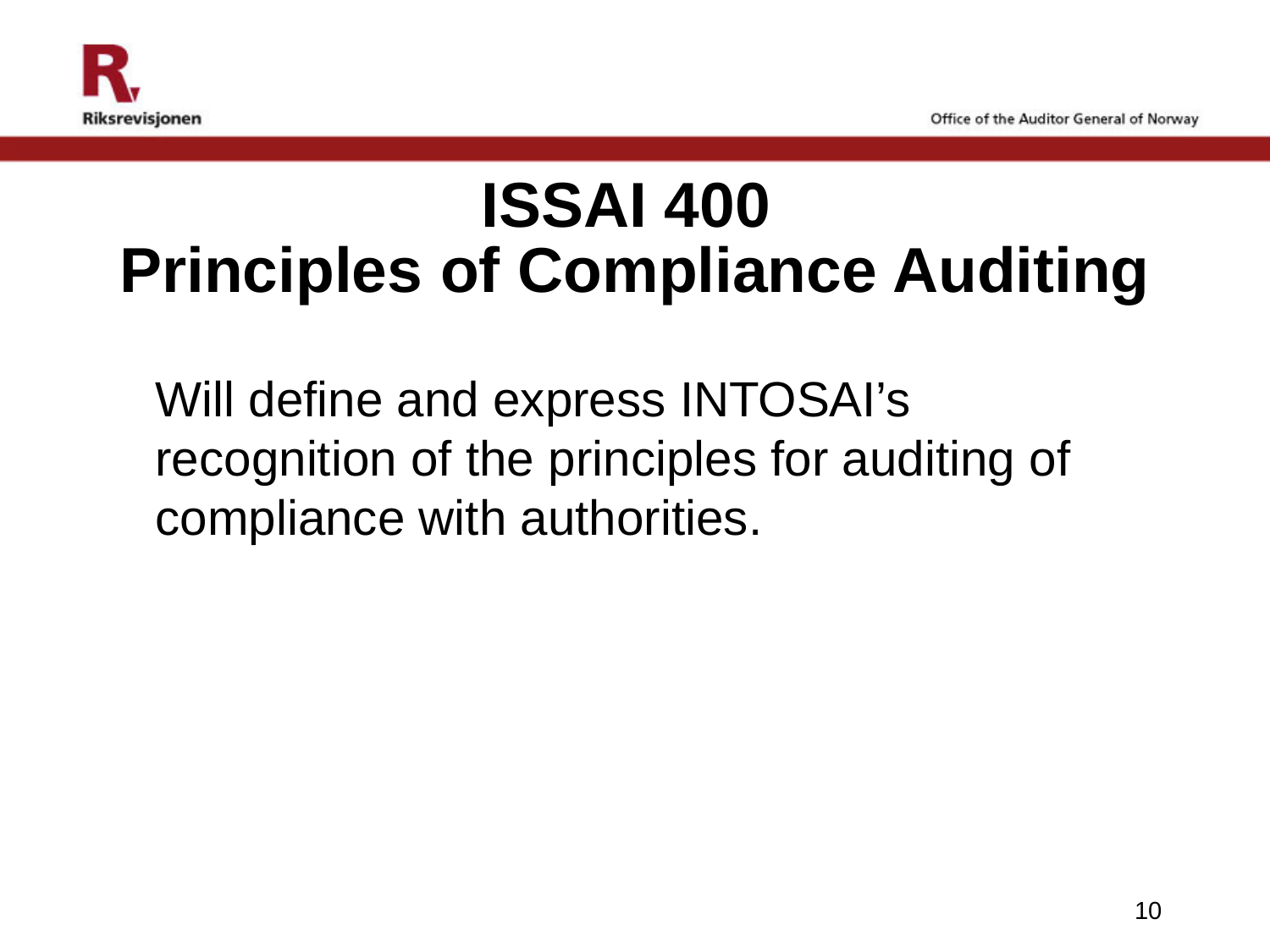

# ISSAI 400 Principles of Compliance Auditing

 	Will define and express INTOSAI’s recognition of the principles for auditing of compliance with authorities.
10